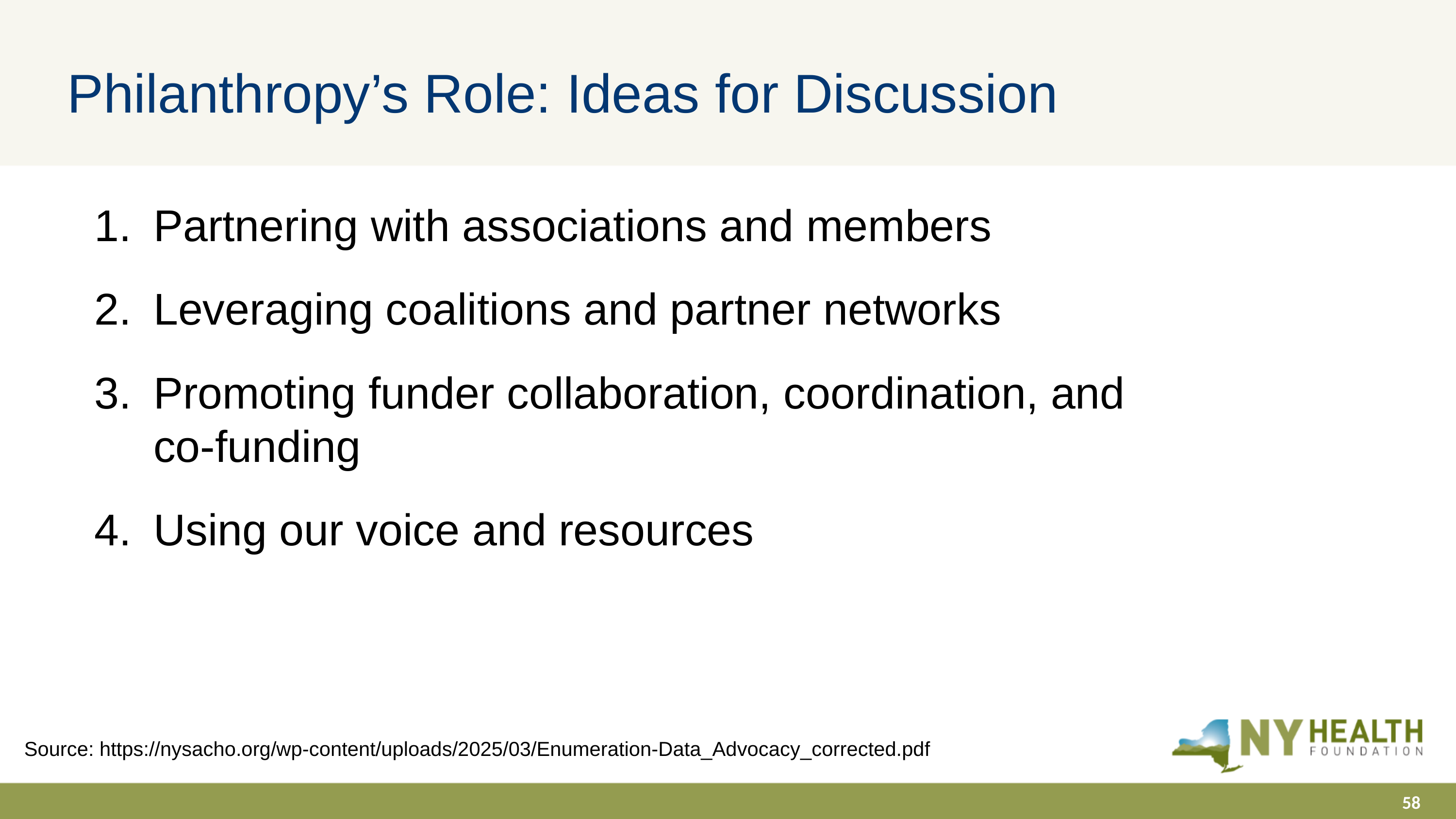

Philanthropy’s Role: Ideas for Discussion
Partnering with associations and members
Leveraging coalitions and partner networks
Promoting funder collaboration, coordination, and co-funding
Using our voice and resources
Source: https://nysacho.org/wp-content/uploads/2025/03/Enumeration-Data_Advocacy_corrected.pdf
58